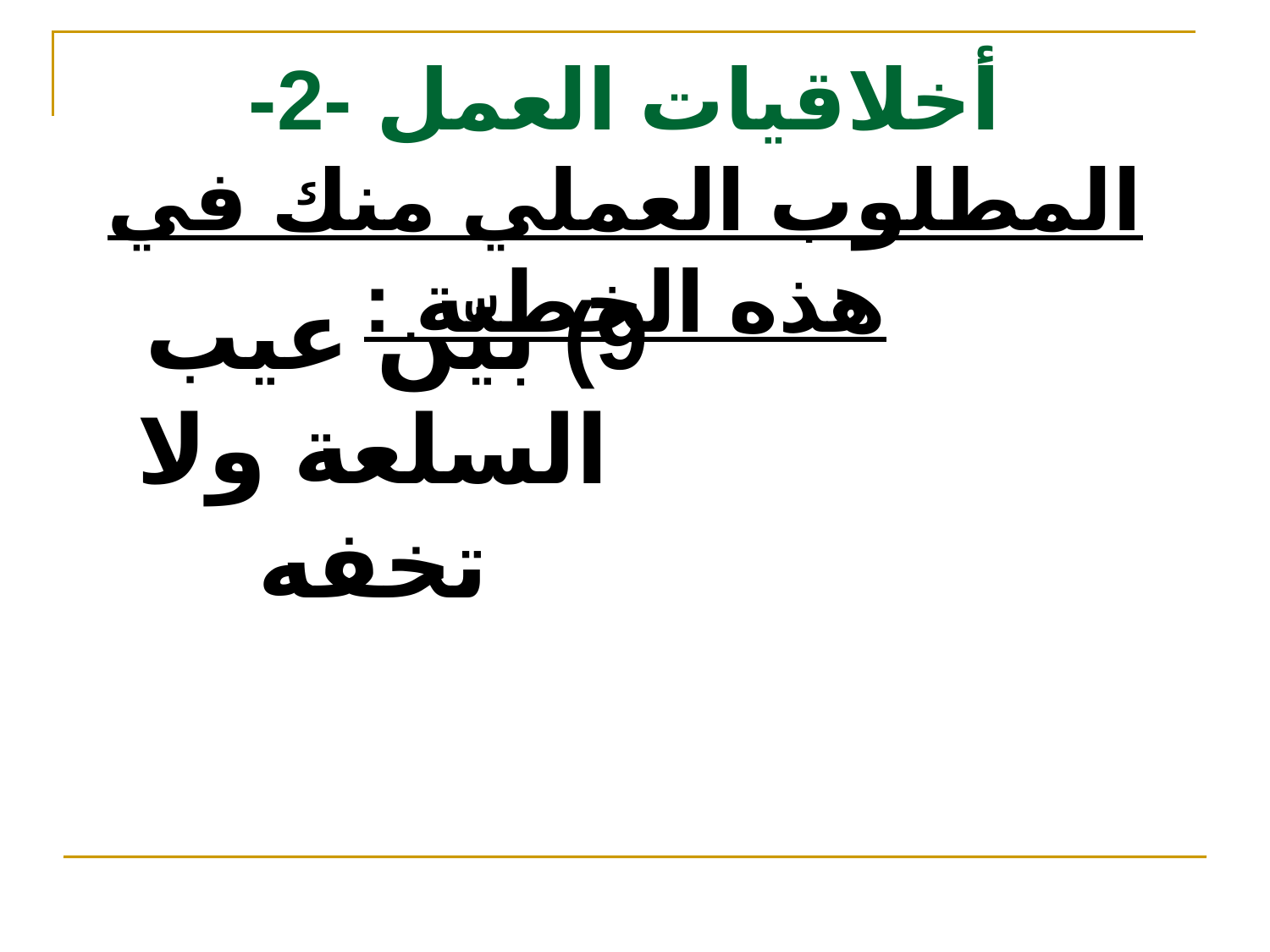

# أخلاقيات العمل -2- المطلوب العملي منك في هذه الخطبة :
9) بيّن عيب السلعة ولا تخفه